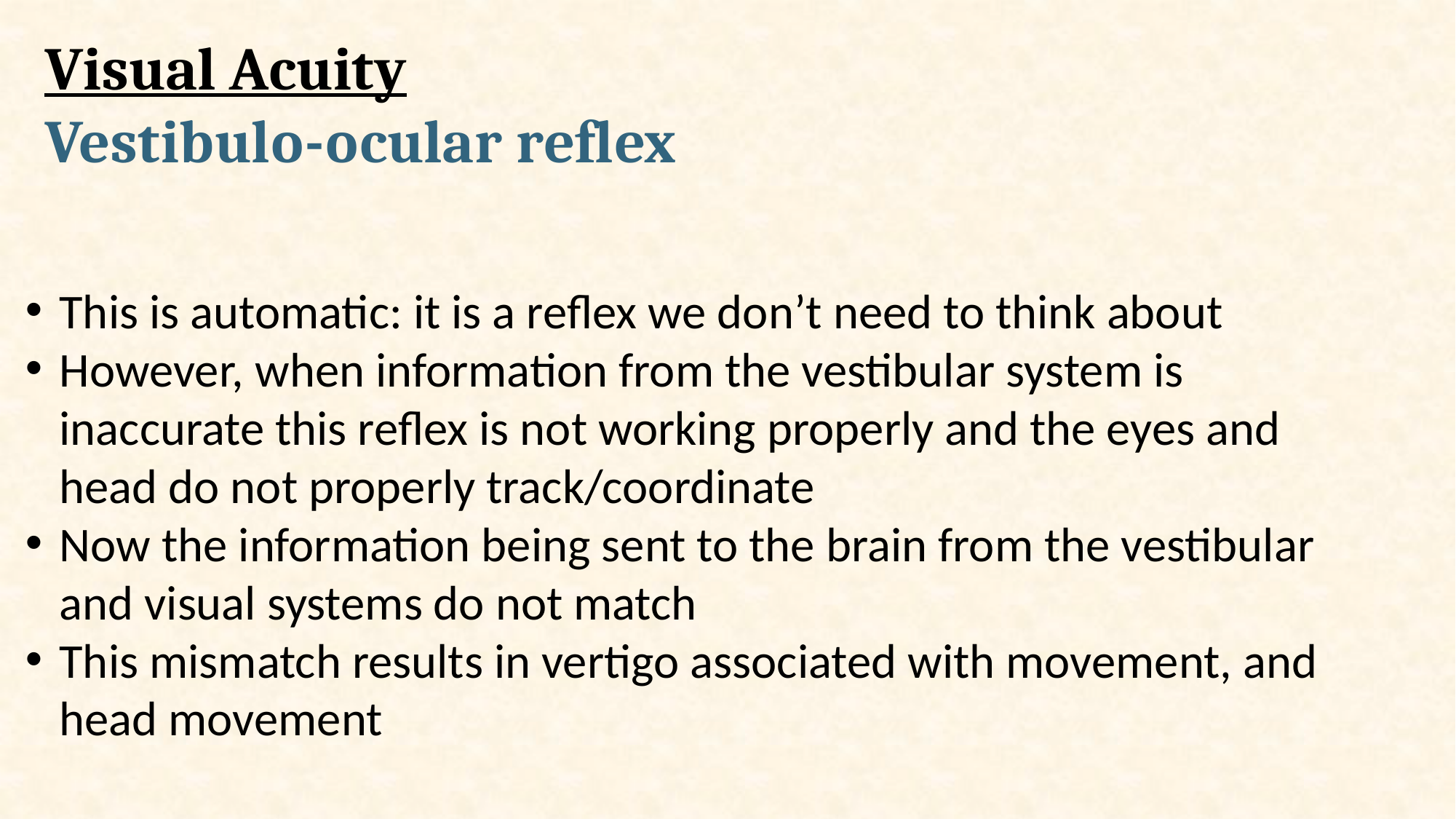

# Visual Acuity Vestibulo-ocular reflex
This is automatic: it is a reflex we don’t need to think about
However, when information from the vestibular system is inaccurate this reflex is not working properly and the eyes and head do not properly track/coordinate
Now the information being sent to the brain from the vestibular and visual systems do not match
This mismatch results in vertigo associated with movement, and head movement